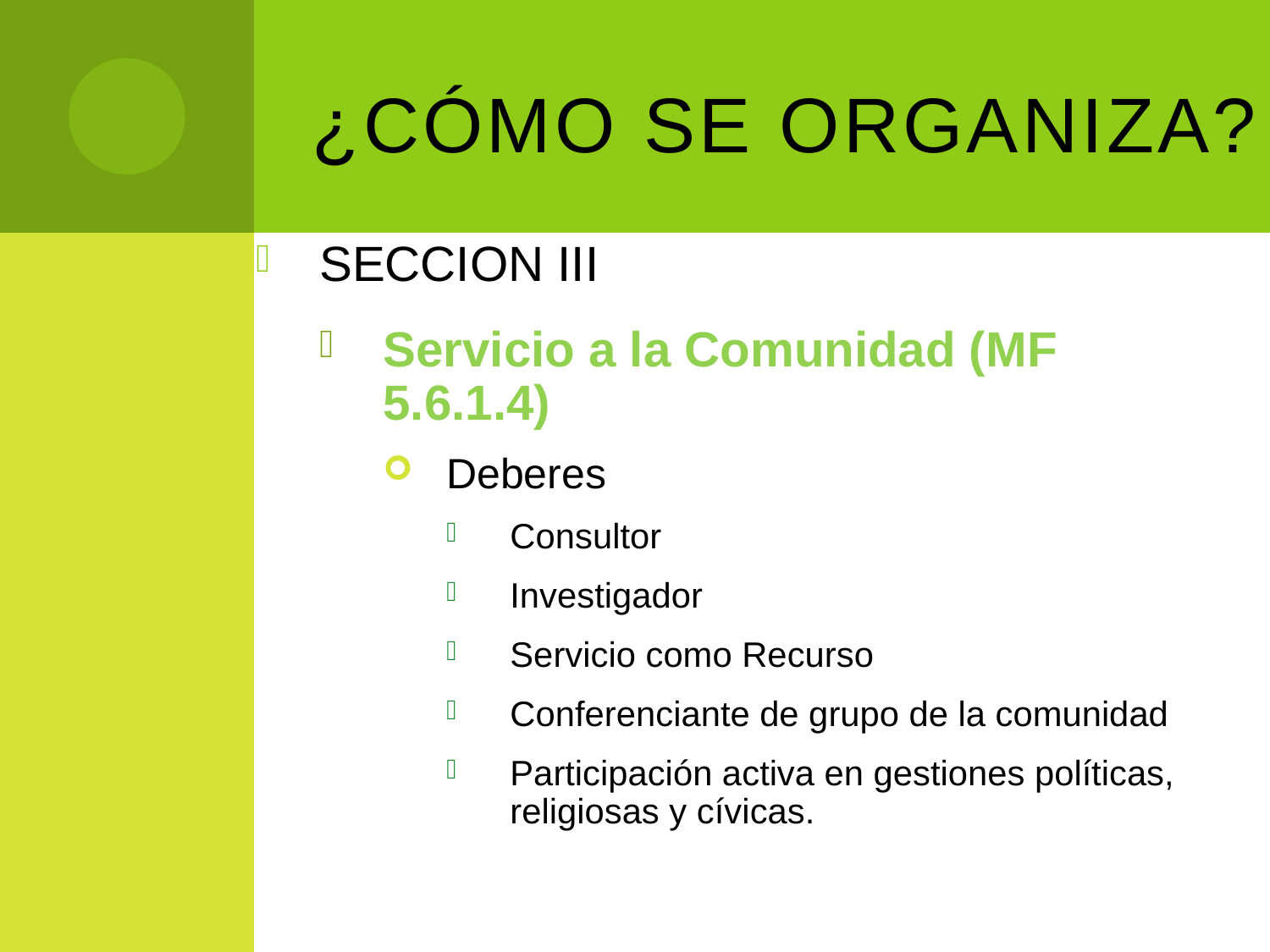

# ¿Cómo se organiza?
SECCION III
Servicio a la Comunidad (MF 5.6.1.4)
Deberes
Consultor
Investigador
Servicio como Recurso
Conferenciante de grupo de la comunidad
Participación activa en gestiones políticas, religiosas y cívicas.